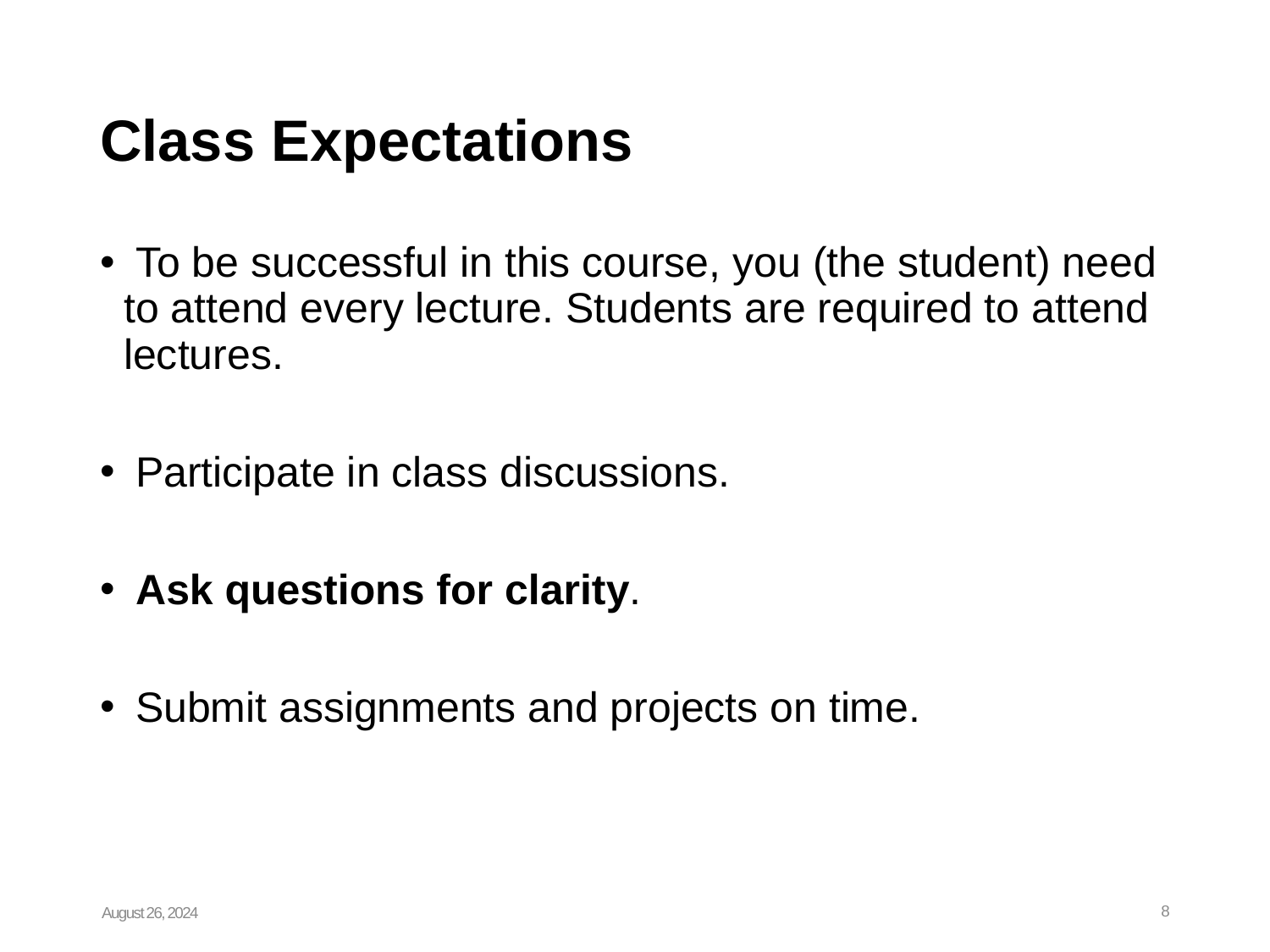

# Class Expectations
 To be successful in this course, you (the student) need to attend every lecture. Students are required to attend lectures.

 Participate in class discussions.

 Ask questions for clarity.

 Submit assignments and projects on time.

August 26, 2024
8